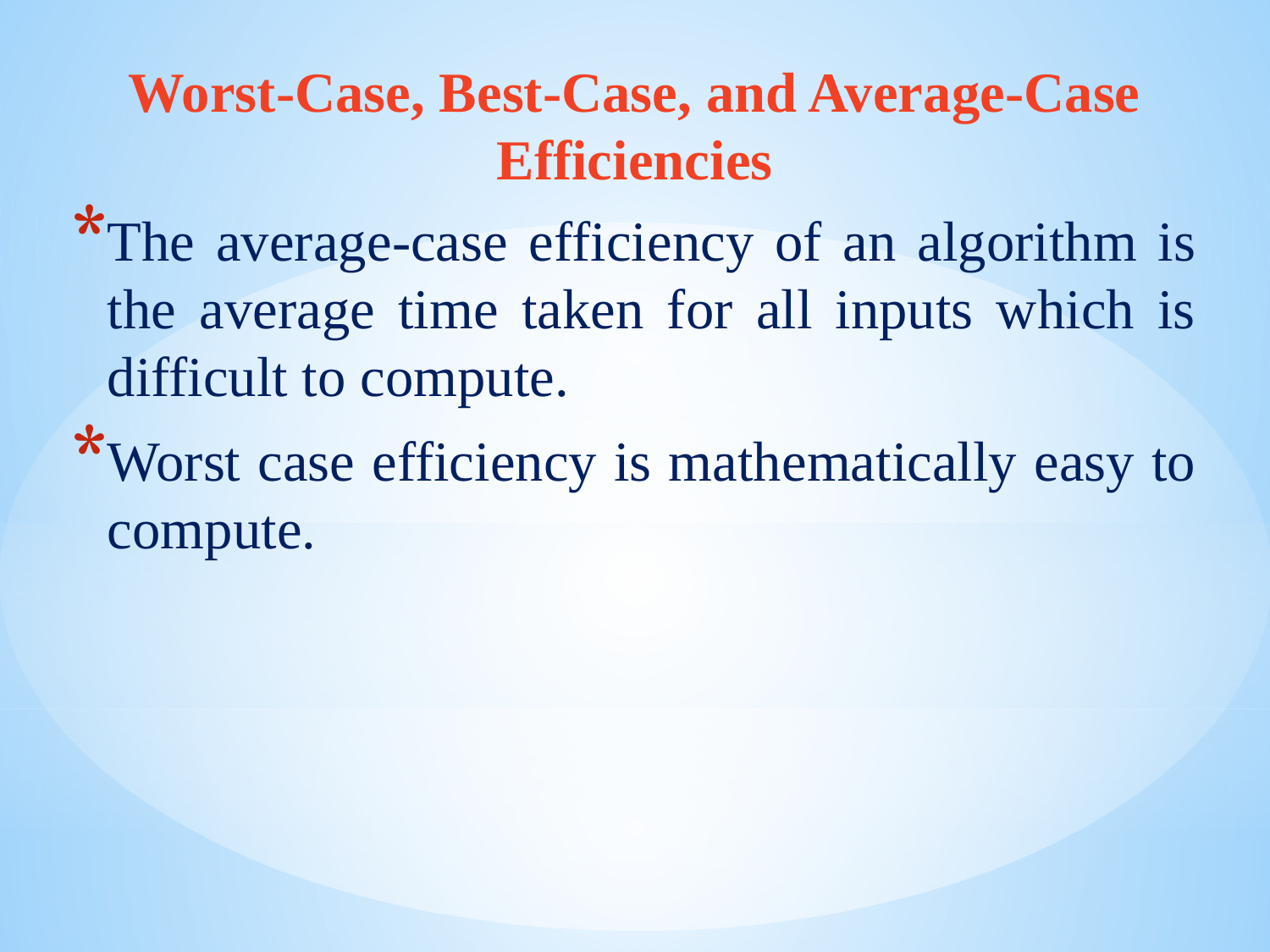

Worst-Case, Best-Case, and Average-Case Efficiencies
The average-case efficiency of an algorithm is the average time taken for all inputs which is difficult to compute.
Worst case efficiency is mathematically easy to compute.